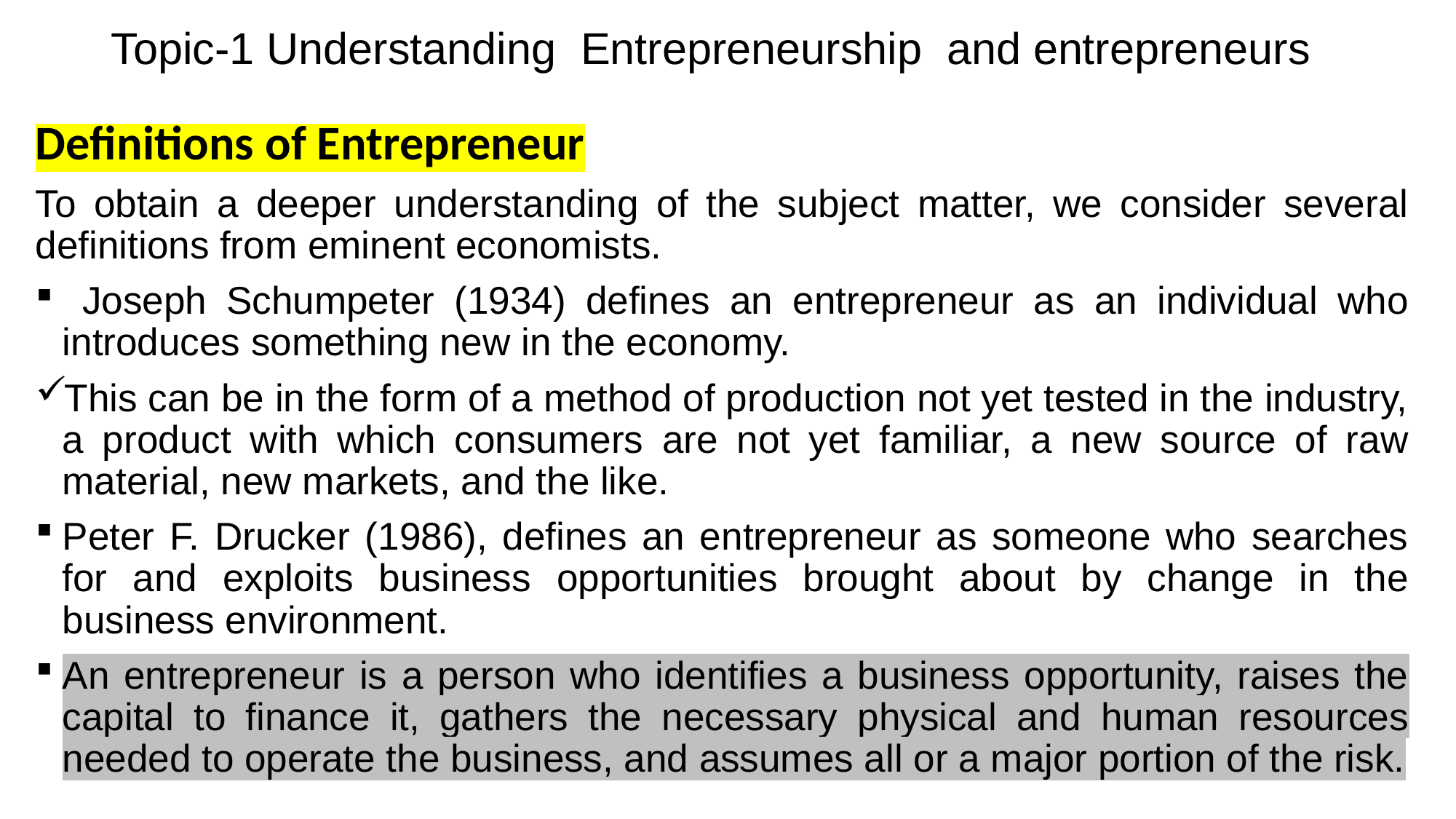

# Topic-1 Understanding  Entrepreneurship  and entrepreneurs
Definitions of Entrepreneur
To obtain a deeper understanding of the subject matter, we consider several definitions from eminent economists.
 Joseph Schumpeter (1934) defines an entrepreneur as an individual who introduces something new in the economy.
This can be in the form of a method of production not yet tested in the industry, a product with which consumers are not yet familiar, a new source of raw material, new markets, and the like.
Peter F. Drucker (1986), defines an entrepreneur as someone who searches for and exploits business opportunities brought about by change in the business environment.
An entrepreneur is a person who identifies a business opportunity, raises the capital to finance it, gathers the necessary physical and human resources needed to operate the business, and assumes all or a major portion of the risk.